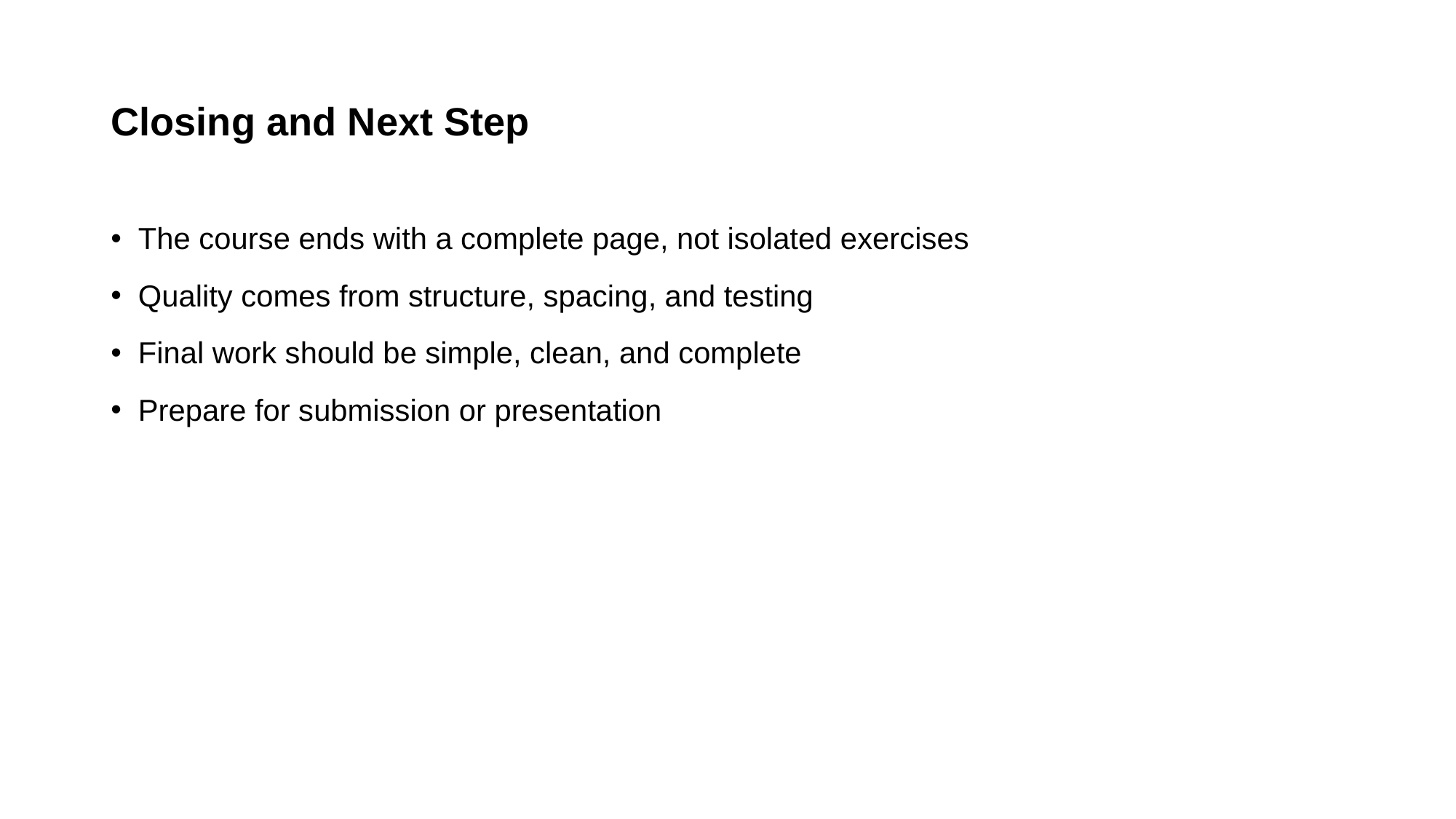

# Closing and Next Step
The course ends with a complete page, not isolated exercises
Quality comes from structure, spacing, and testing
Final work should be simple, clean, and complete
Prepare for submission or presentation